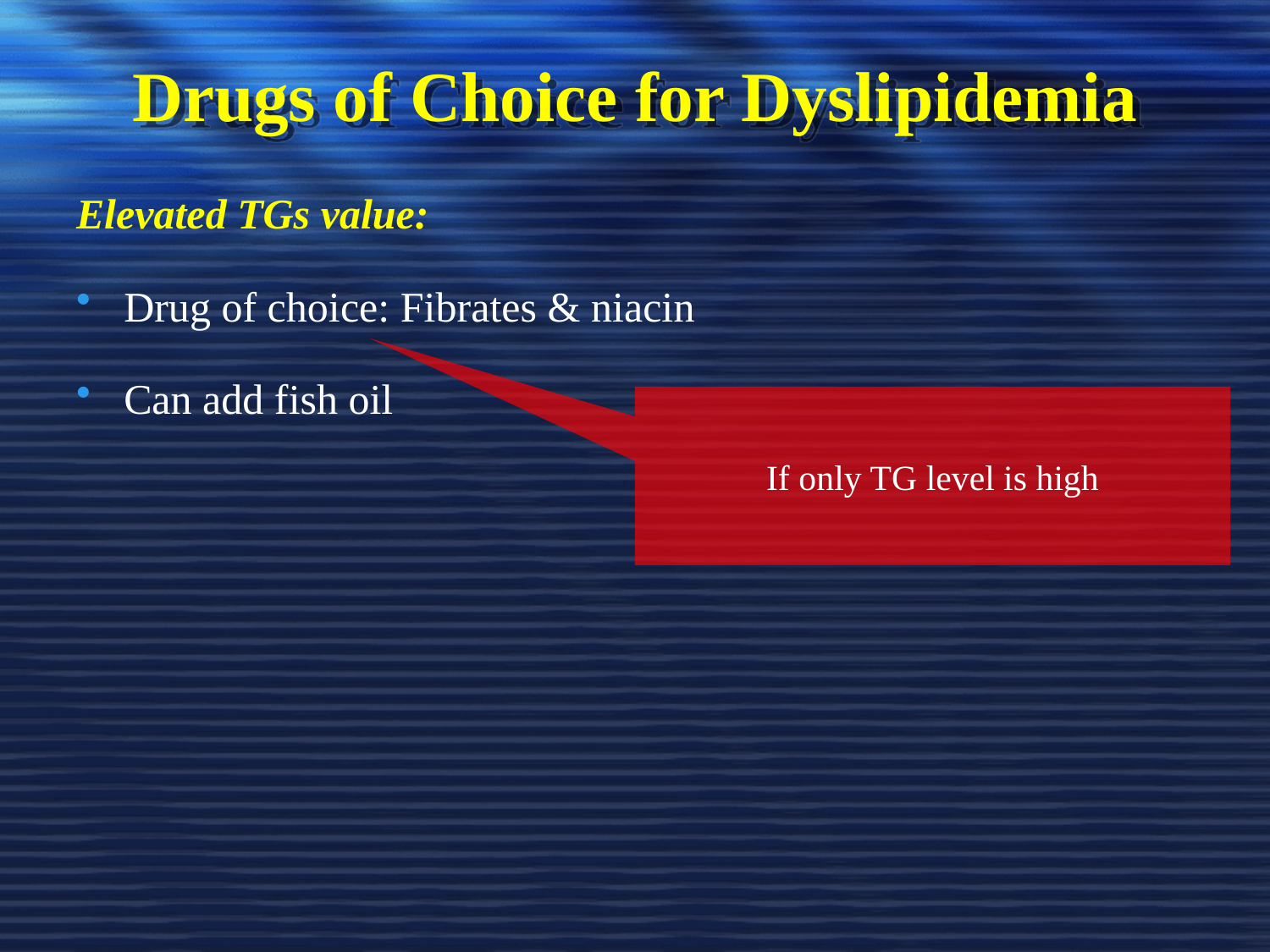

# Drugs of Choice for Dyslipidemia
Elevated TGs value:
Drug of choice: Fibrates & niacin
Can add fish oil
If only TG level is high